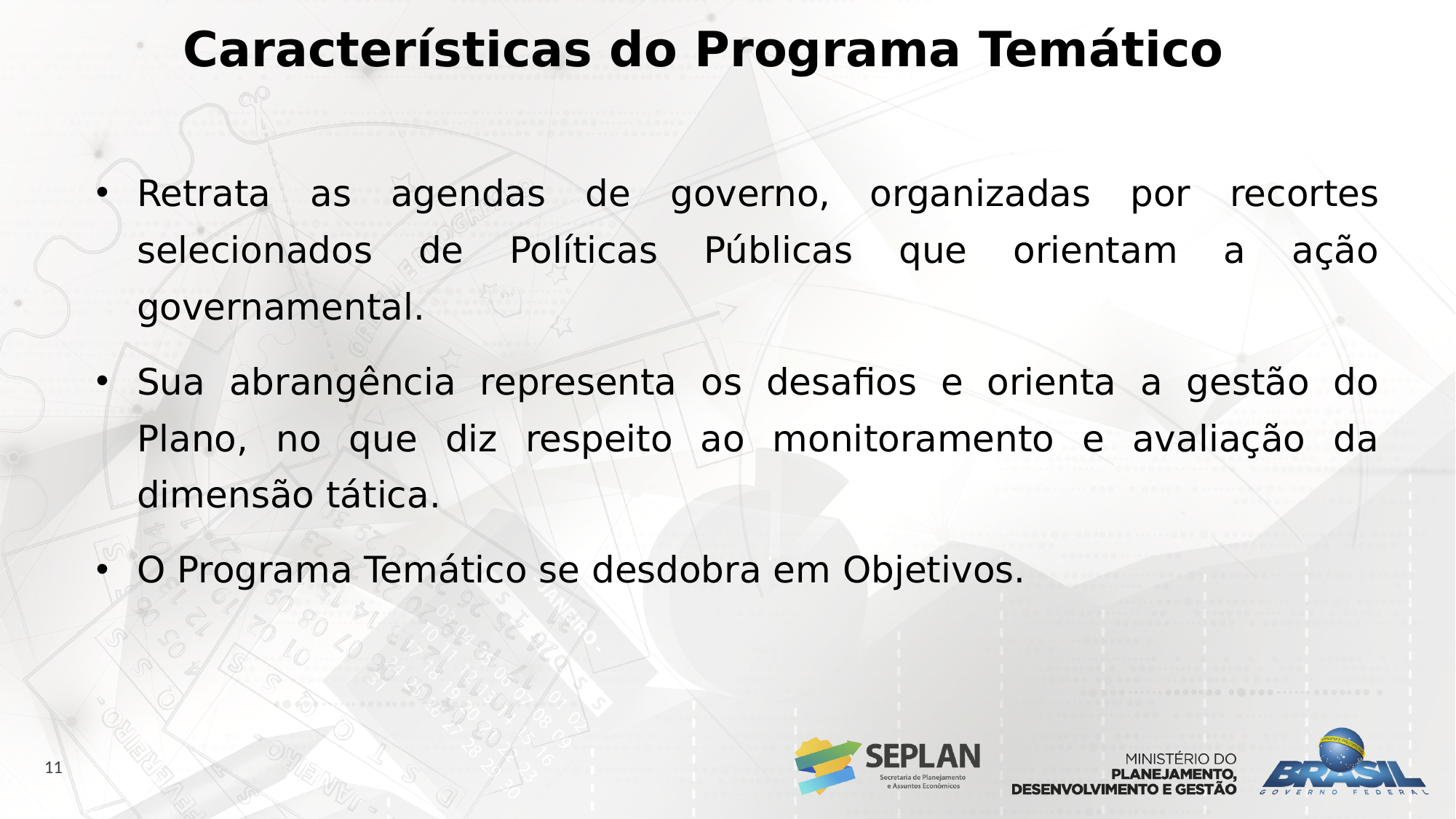

Características do Programa Temático
Retrata as agendas de governo, organizadas por recortes selecionados de Políticas Públicas que orientam a ação governamental.
Sua abrangência representa os desafios e orienta a gestão do Plano, no que diz respeito ao monitoramento e avaliação da dimensão tática.
O Programa Temático se desdobra em Objetivos.